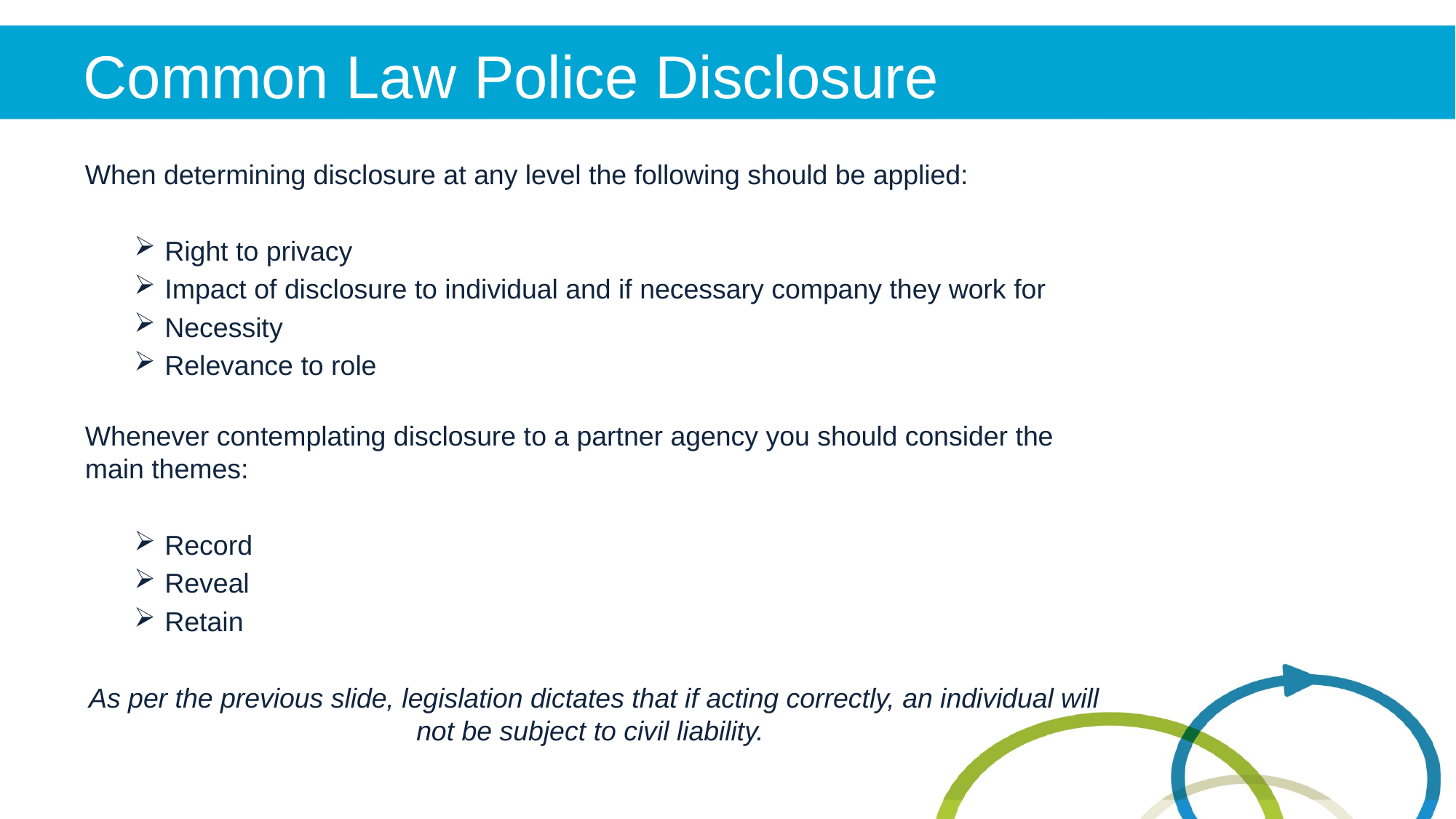

# Common Law Police Disclosure
When determining disclosure at any level the following should be applied:

Right to privacy
Impact of disclosure to individual and if necessary company they work for
Necessity
Relevance to role

Whenever contemplating disclosure to a partner agency you should consider the main themes:

Record
Reveal
Retain

As per the previous slide, legislation dictates that if acting correctly, an individual will not be subject to civil liability.